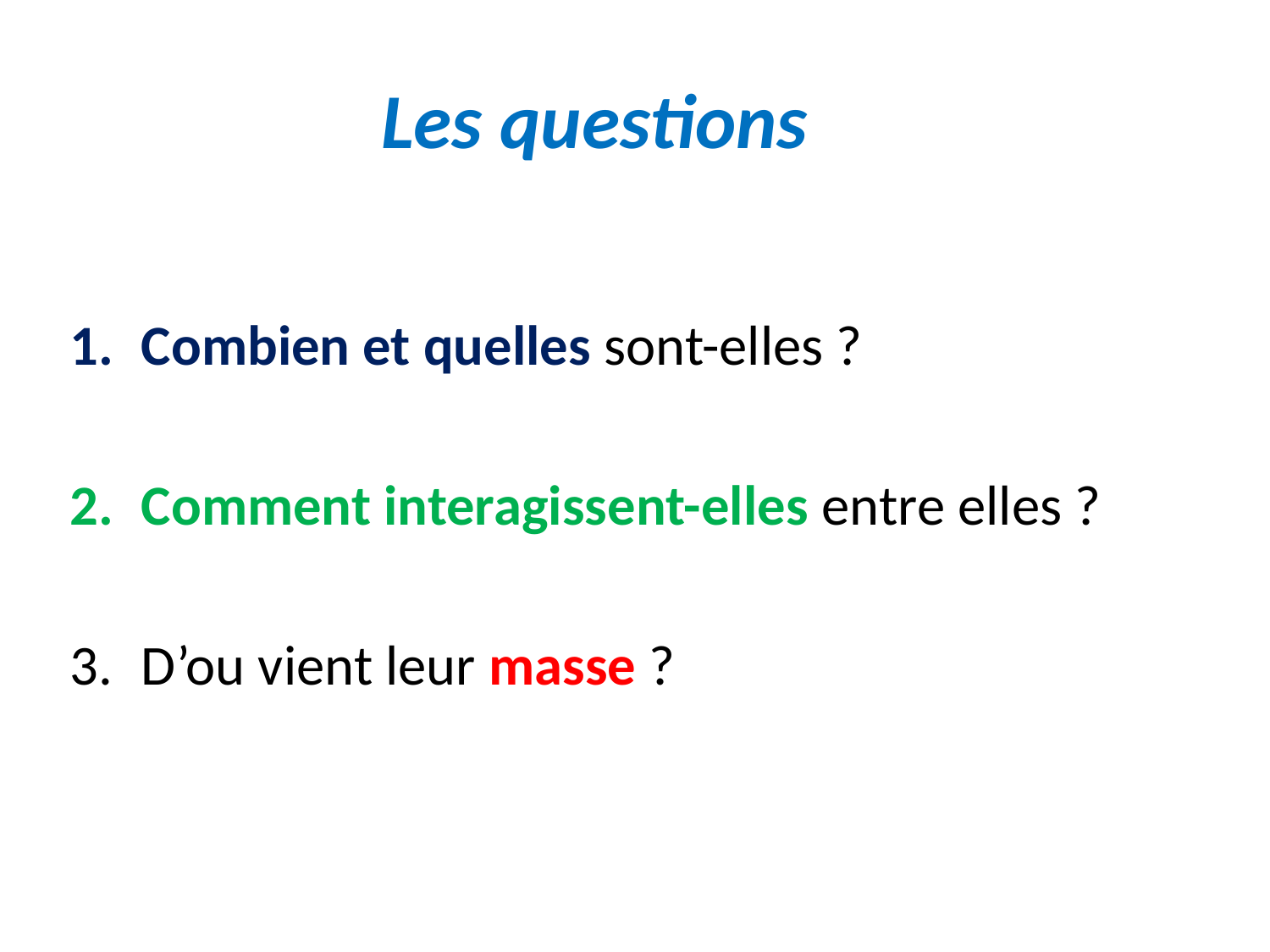

# Les questions

Combien et quelles sont-elles ?

Comment interagissent-elles entre elles ?

D’ou vient leur masse ?
5